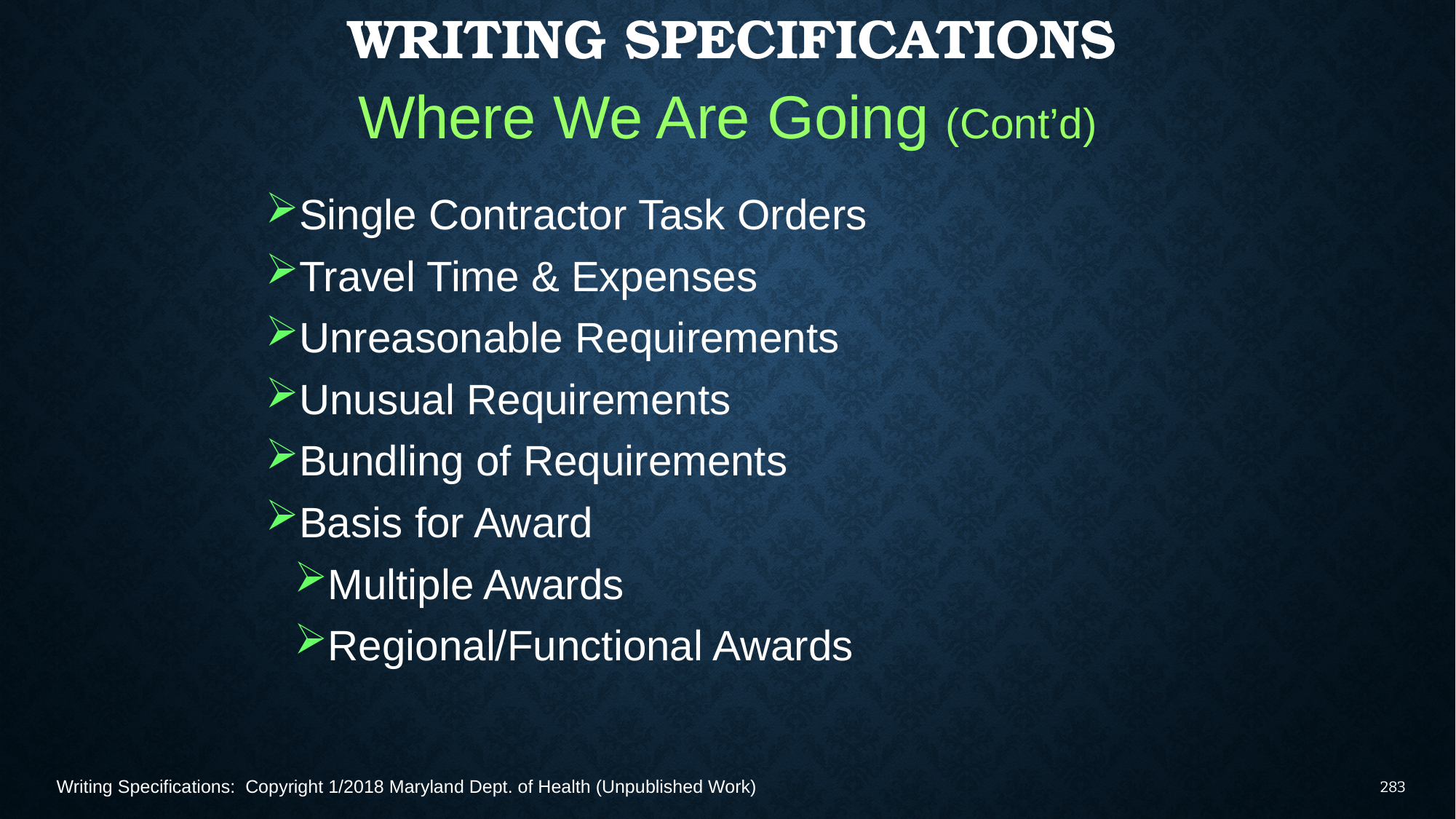

# WRITING SPECIFICATIONS
Where We Are Going (Cont’d)

Single Contractor Task Orders
Travel Time & Expenses
Unreasonable Requirements
Unusual Requirements
Bundling of Requirements
Basis for Award
Multiple Awards
Regional/Functional Awards

Writing Specifications:  Copyright 1/2018 Maryland Dept. of Health (Unpublished Work)
283